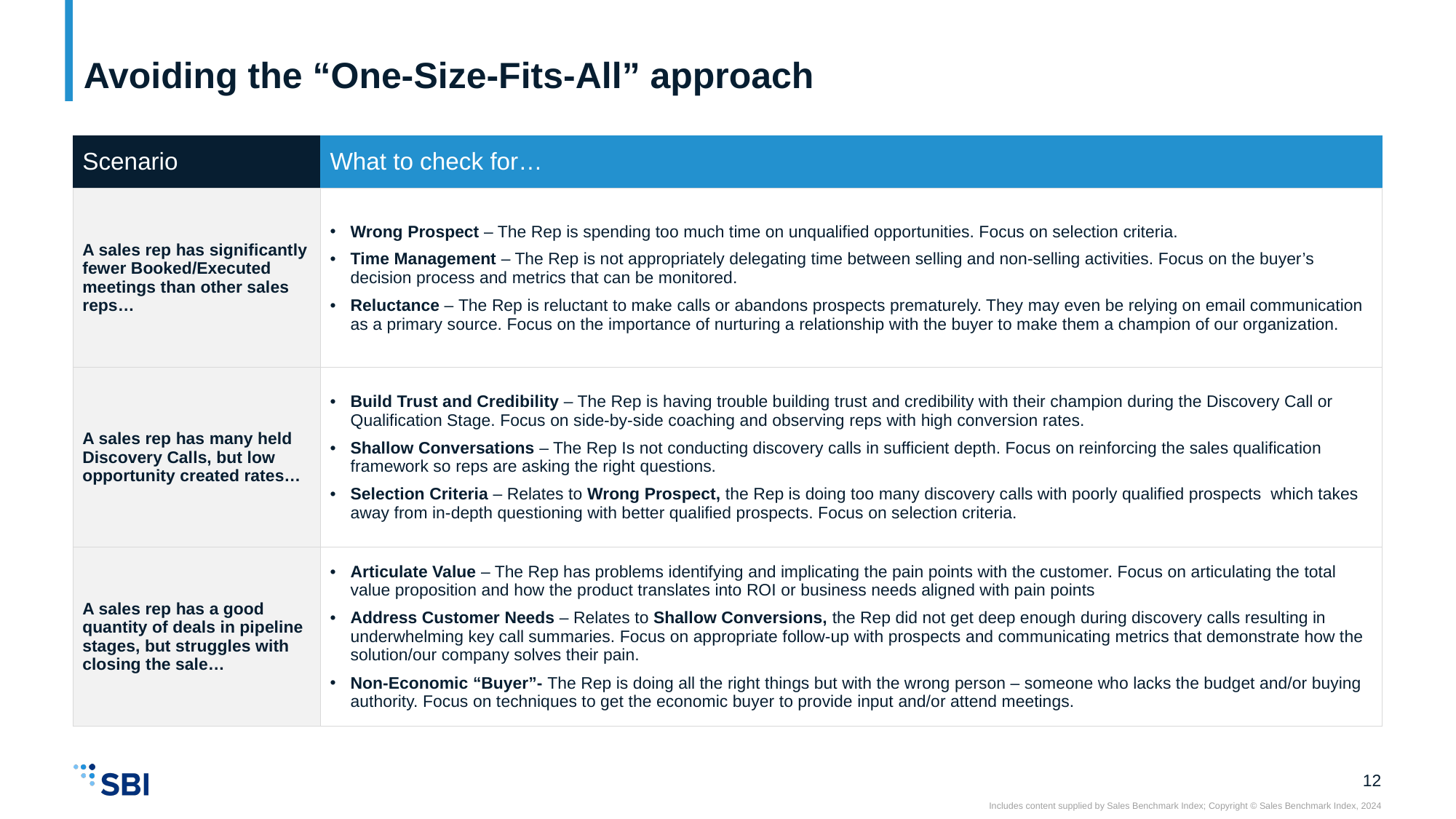

# Avoiding the “One-Size-Fits-All” approach
| Scenario | What to check for… |
| --- | --- |
| A sales rep has significantly fewer Booked/Executed meetings than other sales reps… | Wrong Prospect – The Rep is spending too much time on unqualified opportunities. Focus on selection criteria. Time Management – The Rep is not appropriately delegating time between selling and non-selling activities. Focus on the buyer’s decision process and metrics that can be monitored. Reluctance – The Rep is reluctant to make calls or abandons prospects prematurely. They may even be relying on email communication as a primary source. Focus on the importance of nurturing a relationship with the buyer to make them a champion of our organization. |
| A sales rep has many held Discovery Calls, but low opportunity created rates… | Build Trust and Credibility – The Rep is having trouble building trust and credibility with their champion during the Discovery Call or Qualification Stage. Focus on side-by-side coaching and observing reps with high conversion rates. Shallow Conversations – The Rep Is not conducting discovery calls in sufficient depth. Focus on reinforcing the sales qualification framework so reps are asking the right questions.  Selection Criteria – Relates to Wrong Prospect, the Rep is doing too many discovery calls with poorly qualified prospects  which takes away from in-depth questioning with better qualified prospects. Focus on selection criteria. |
| A sales rep has a good quantity of deals in pipeline stages, but struggles with closing the sale… | Articulate Value – The Rep has problems identifying and implicating the pain points with the customer. Focus on articulating the total value proposition and how the product translates into ROI or business needs aligned with pain points  Address Customer Needs – Relates to Shallow Conversions, the Rep did not get deep enough during discovery calls resulting in underwhelming key call summaries. Focus on appropriate follow-up with prospects and communicating metrics that demonstrate how the solution/our company solves their pain. Non-Economic “Buyer”- The Rep is doing all the right things but with the wrong person – someone who lacks the budget and/or buying authority. Focus on techniques to get the economic buyer to provide input and/or attend meetings. |